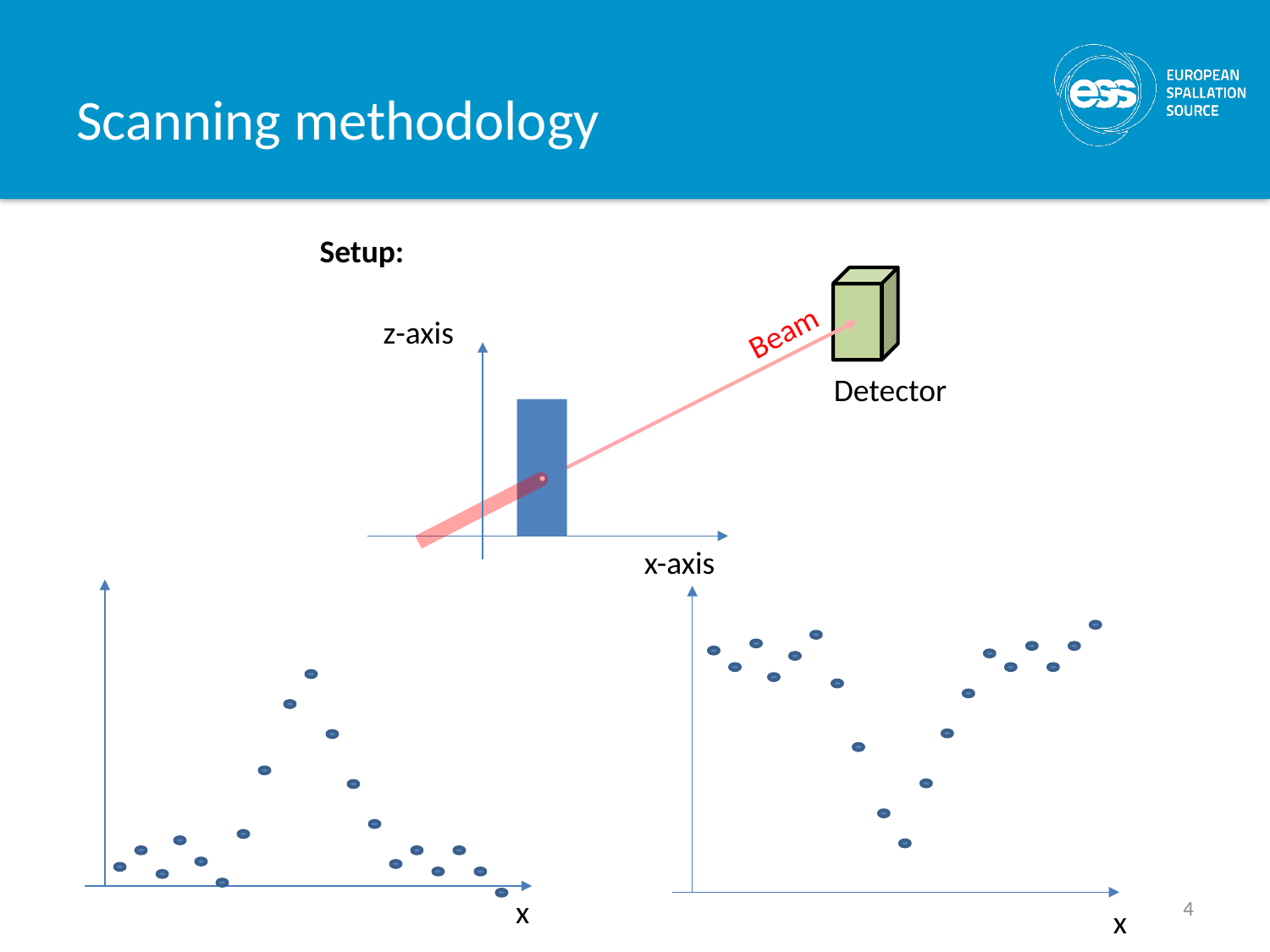

# Scanning methodology
Setup:

Beam
z-axis
Detector

x-axis

4
x
x